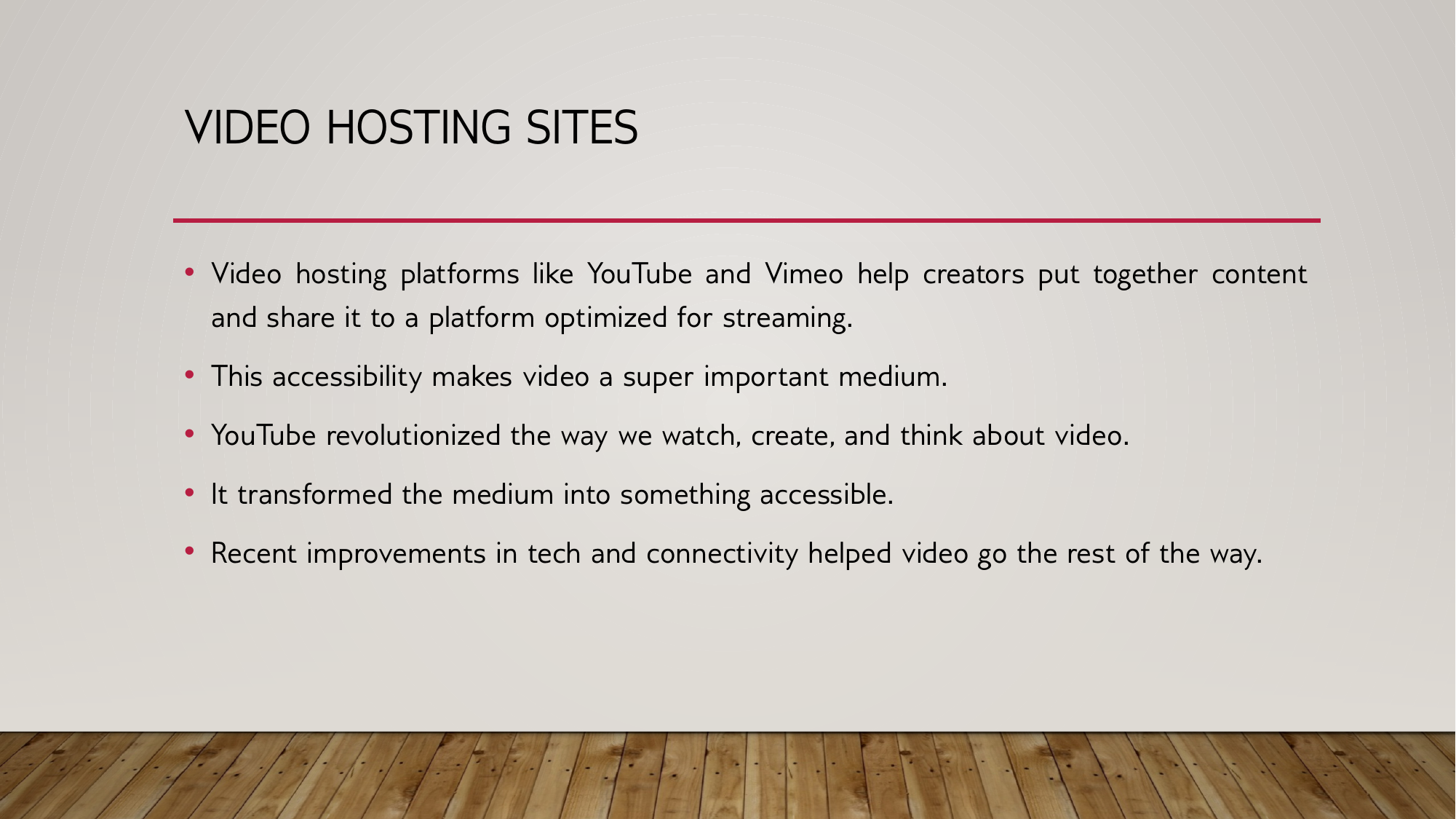

# Video hosting sites
Video hosting platforms like YouTube and Vimeo help creators put together content and share it to a platform optimized for streaming.
This accessibility makes video a super important medium.
YouTube revolutionized the way we watch, create, and think about video.
It transformed the medium into something accessible.
Recent improvements in tech and connectivity helped video go the rest of the way.